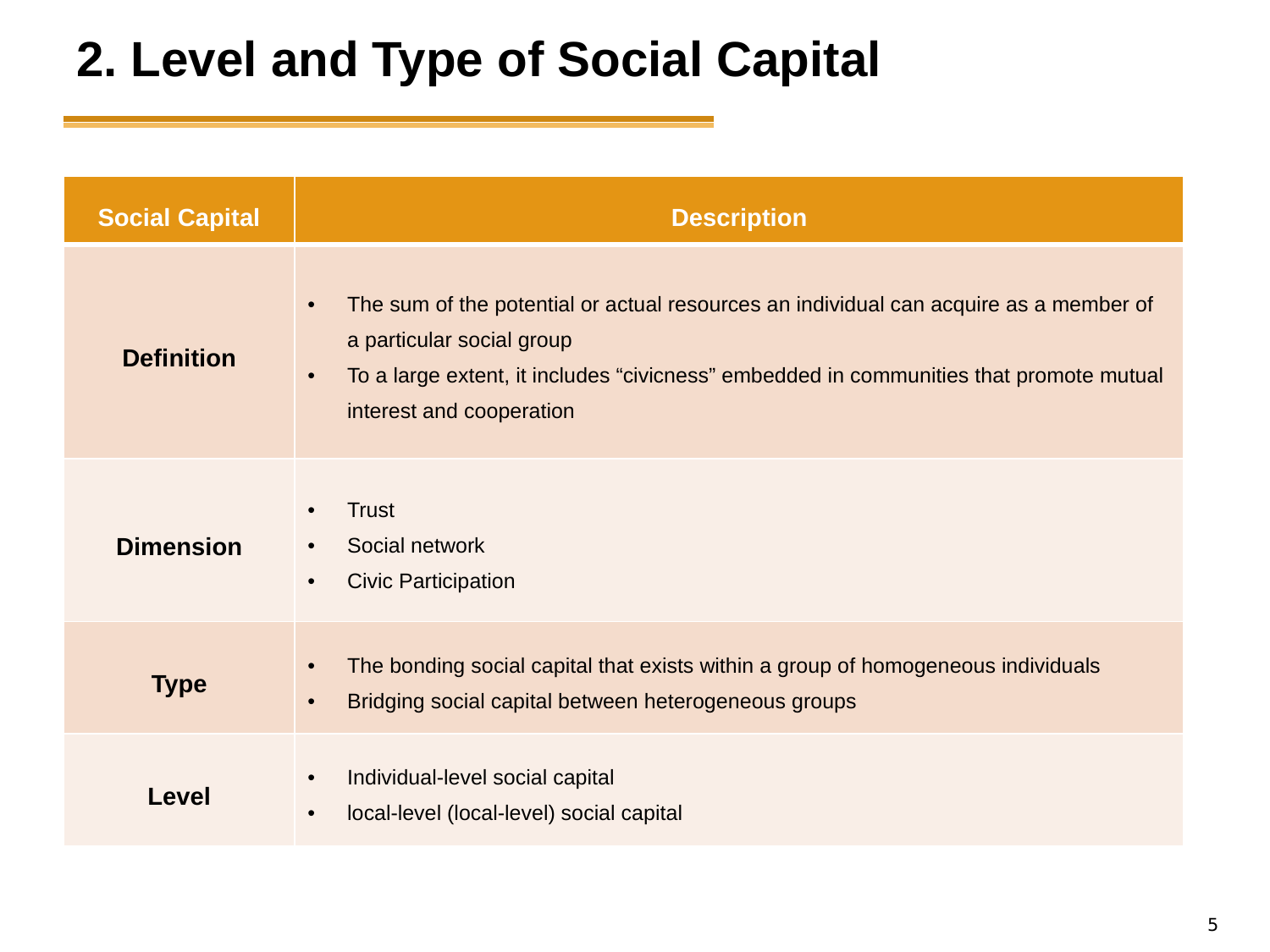

# 2. Level and Type of Social Capital
| Social Capital | Description |
| --- | --- |
| Definition | The sum of the potential or actual resources an individual can acquire as a member of a particular social group To a large extent, it includes “civicness” embedded in communities that promote mutual interest and cooperation |
| Dimension | Trust Social network Civic Participation |
| Type | The bonding social capital that exists within a group of homogeneous individuals Bridging social capital between heterogeneous groups |
| Level | Individual-level social capital local-level (local-level) social capital |
5